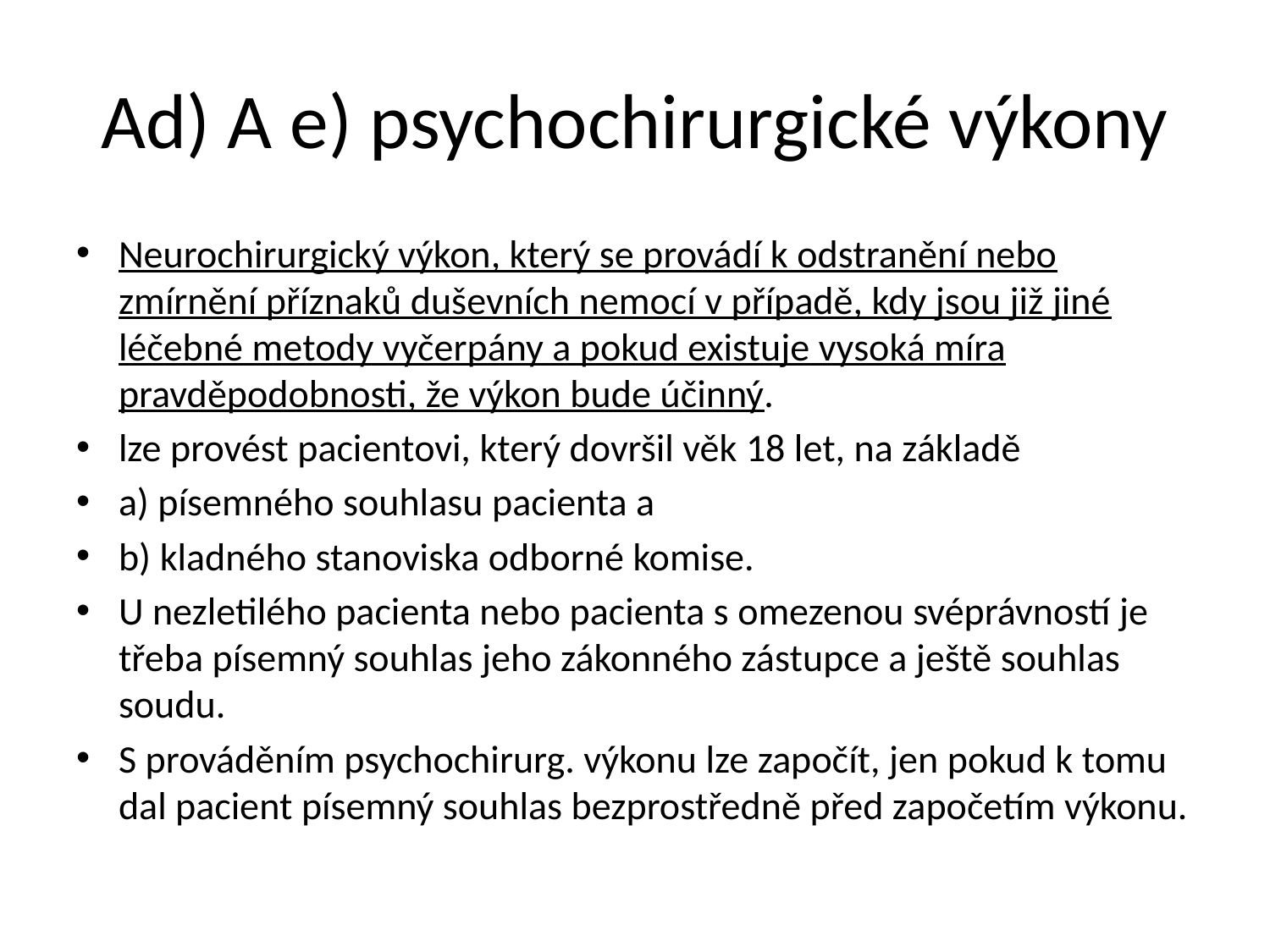

# Ad) A e) psychochirurgické výkony
Neurochirurgický výkon, který se provádí k odstranění nebo zmírnění příznaků duševních nemocí v případě, kdy jsou již jiné léčebné metody vyčerpány a pokud existuje vysoká míra pravděpodobnosti, že výkon bude účinný.
lze provést pacientovi, který dovršil věk 18 let, na základě
a) písemného souhlasu pacienta a
b) kladného stanoviska odborné komise.
U nezletilého pacienta nebo pacienta s omezenou svéprávností je třeba písemný souhlas jeho zákonného zástupce a ještě souhlas soudu.
S prováděním psychochirurg. výkonu lze započít, jen pokud k tomu dal pacient písemný souhlas bezprostředně před započetím výkonu.